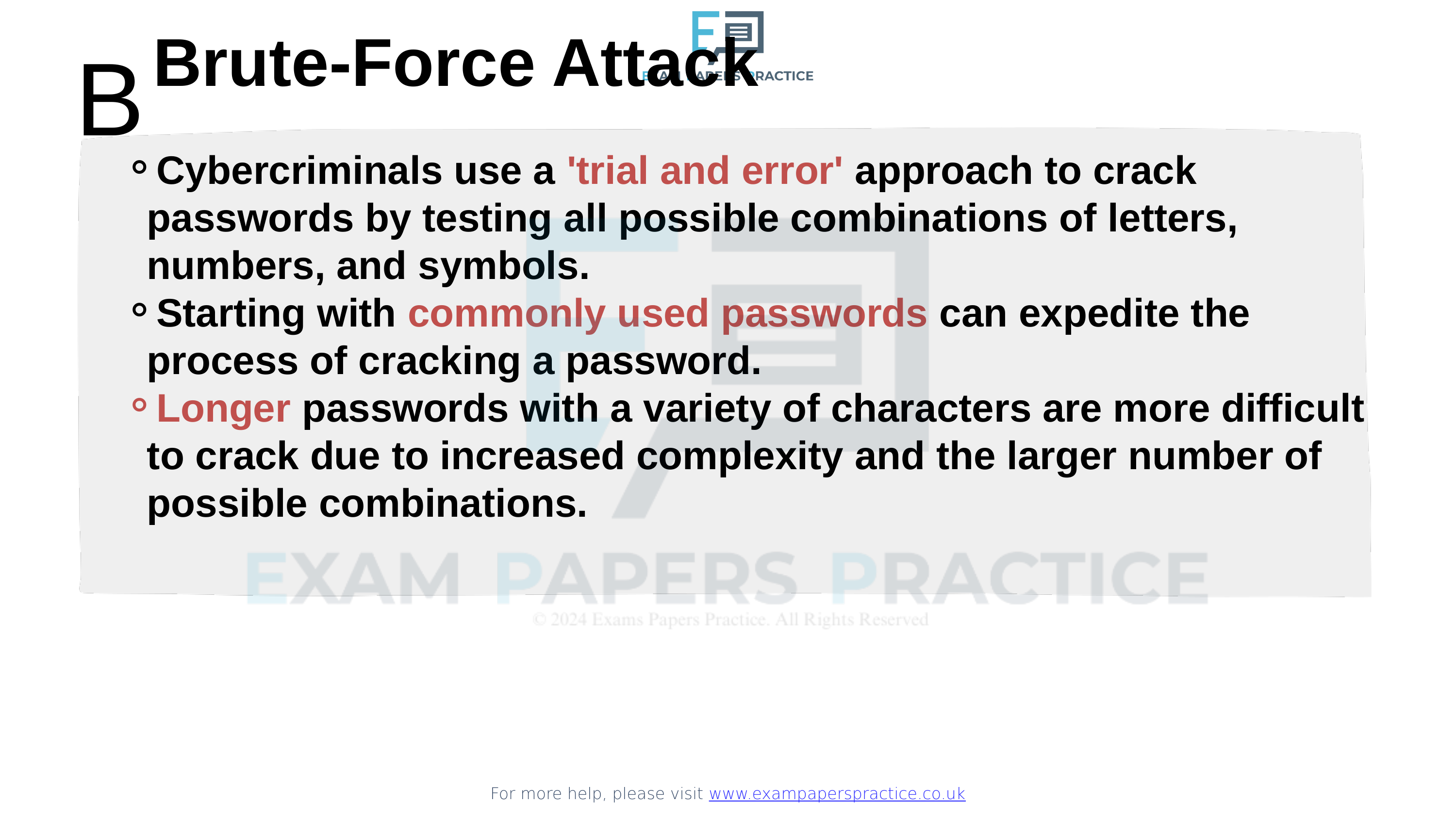

For more help, please visit www.exampaperspractice.co.uk
Brute-Force Attack
B

Cybercriminals use a 'trial and error' approach to crack passwords by testing all possible combinations of letters, numbers, and symbols.
Starting with commonly used passwords can expedite the process of cracking a password.
Longer passwords with a variety of characters are more difficult to crack due to increased complexity and the larger number of possible combinations.